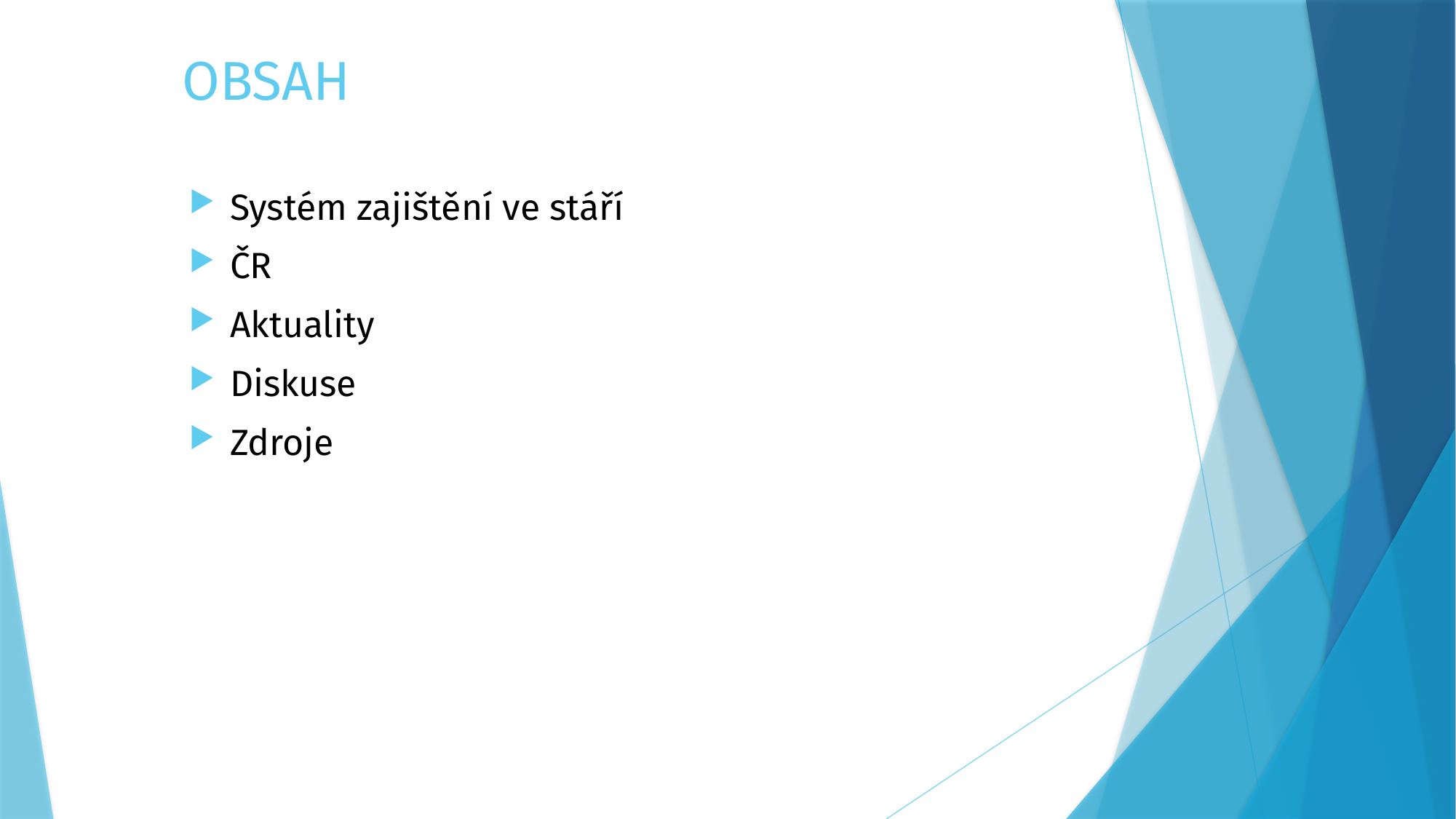

# OBSAH

Systém zajištění ve stáří
ČR
Aktuality
Diskuse
Zdroje